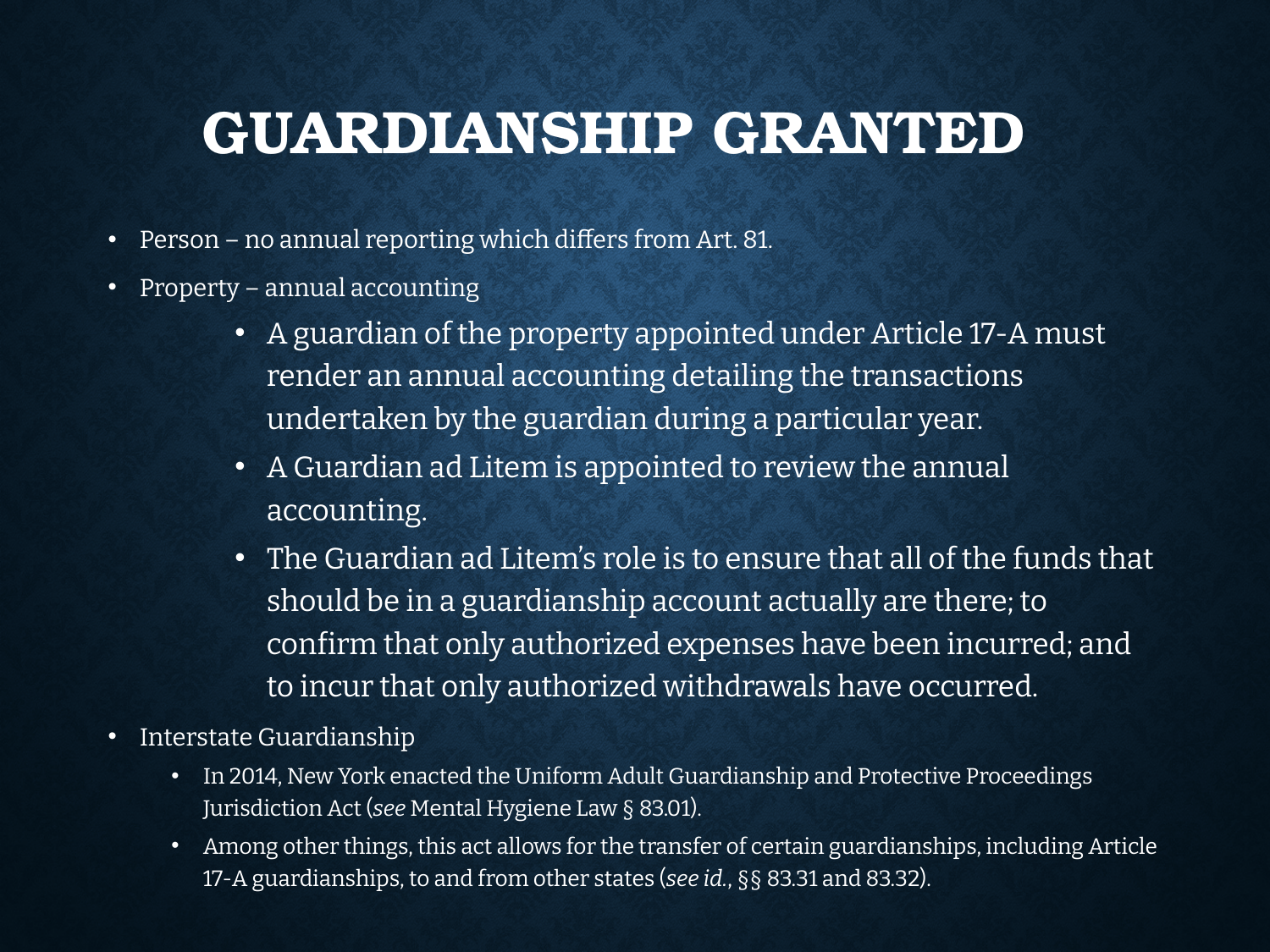

# GUARDIANSHIP GRANTED
Person – no annual reporting which differs from Art. 81.
Property – annual accounting
A guardian of the property appointed under Article 17-A must render an annual accounting detailing the transactions undertaken by the guardian during a particular year.
A Guardian ad Litem is appointed to review the annual accounting.
The Guardian ad Litem’s role is to ensure that all of the funds that should be in a guardianship account actually are there; to confirm that only authorized expenses have been incurred; and to incur that only authorized withdrawals have occurred.
Interstate Guardianship
In 2014, New York enacted the Uniform Adult Guardianship and Protective Proceedings Jurisdiction Act (see Mental Hygiene Law § 83.01).
Among other things, this act allows for the transfer of certain guardianships, including Article 17-A guardianships, to and from other states (see id., §§ 83.31 and 83.32).